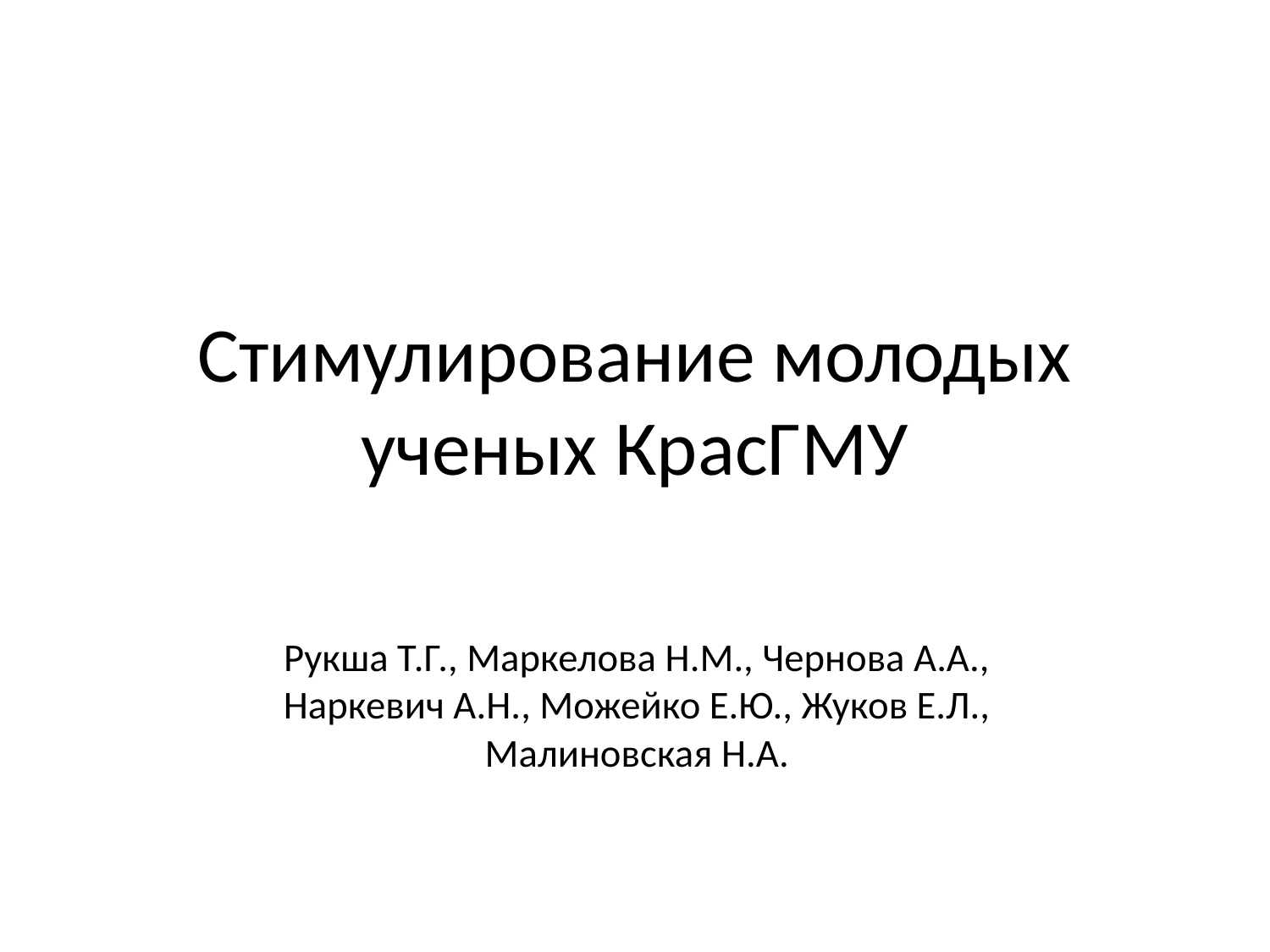

# Стимулирование молодых ученых КрасГМУ
Рукша Т.Г., Маркелова Н.М., Чернова А.А., Наркевич А.Н., Можейко Е.Ю., Жуков Е.Л., Малиновская Н.А.